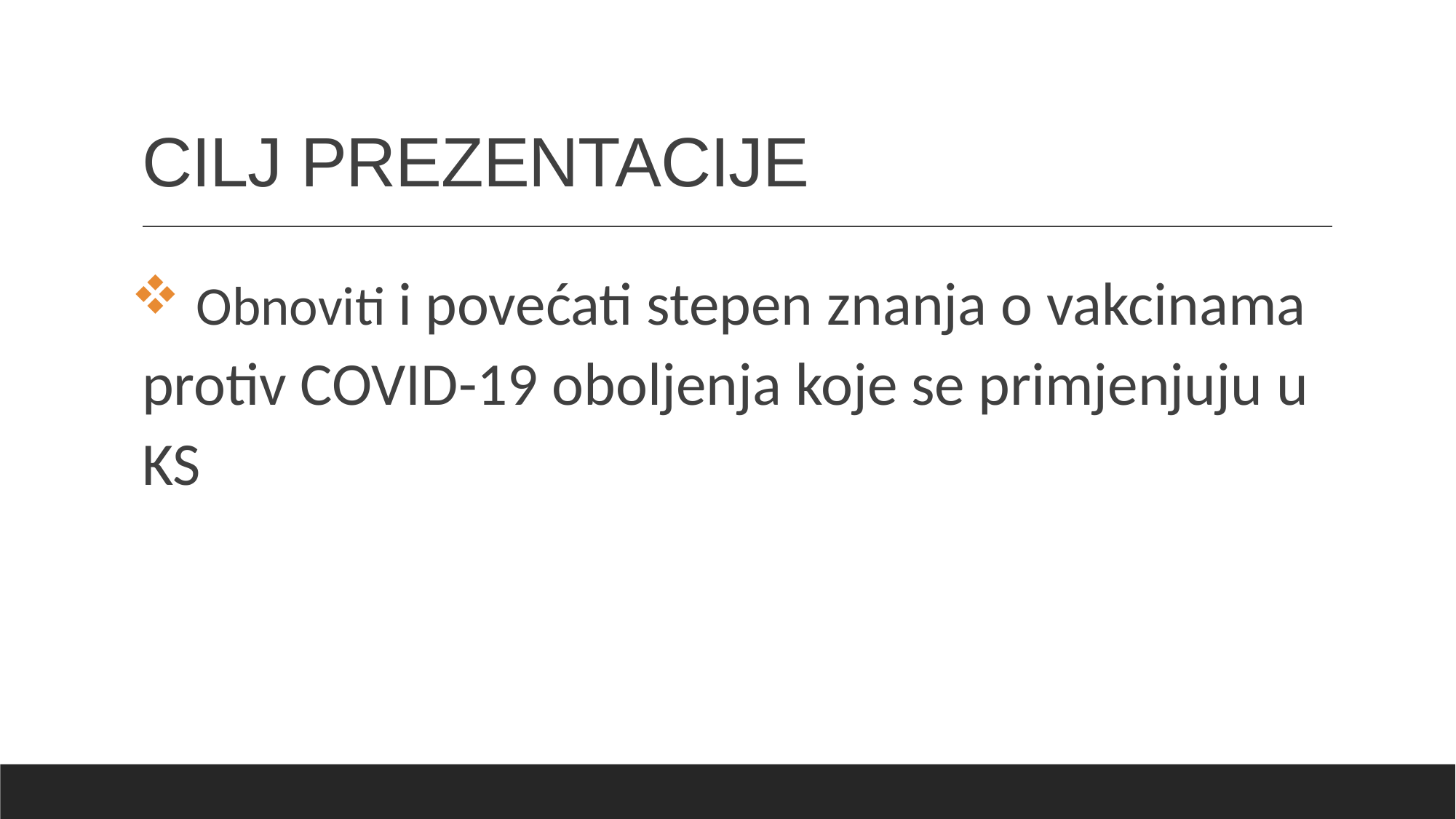

# CILJ PREZENTACIJE
 Obnoviti i povećati stepen znanja o vakcinama protiv COVID-19 oboljenja koje se primjenjuju u KS